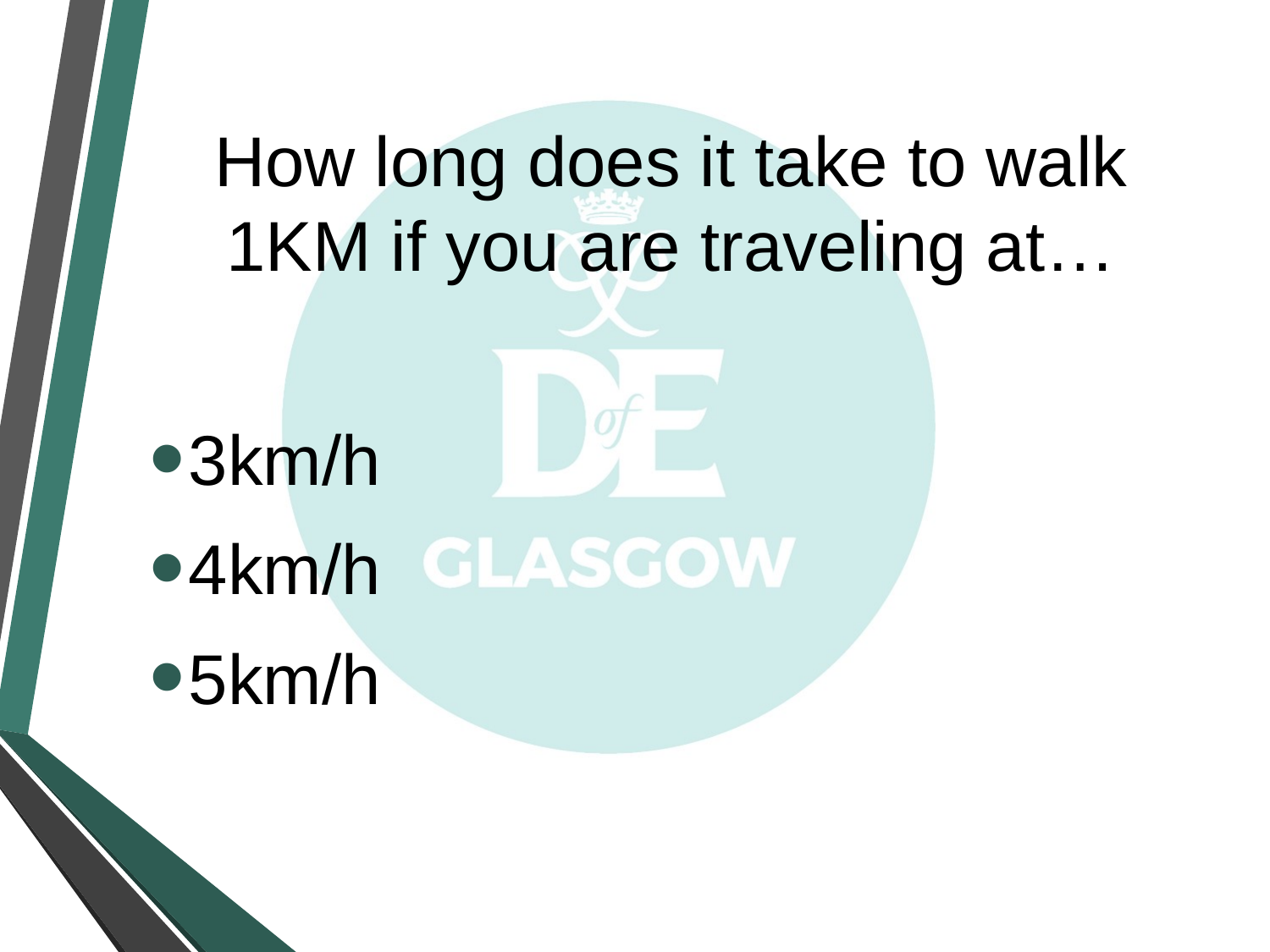

# How long does it take to walk 1KM if you are traveling at…
3km/h
4km/h
5km/h